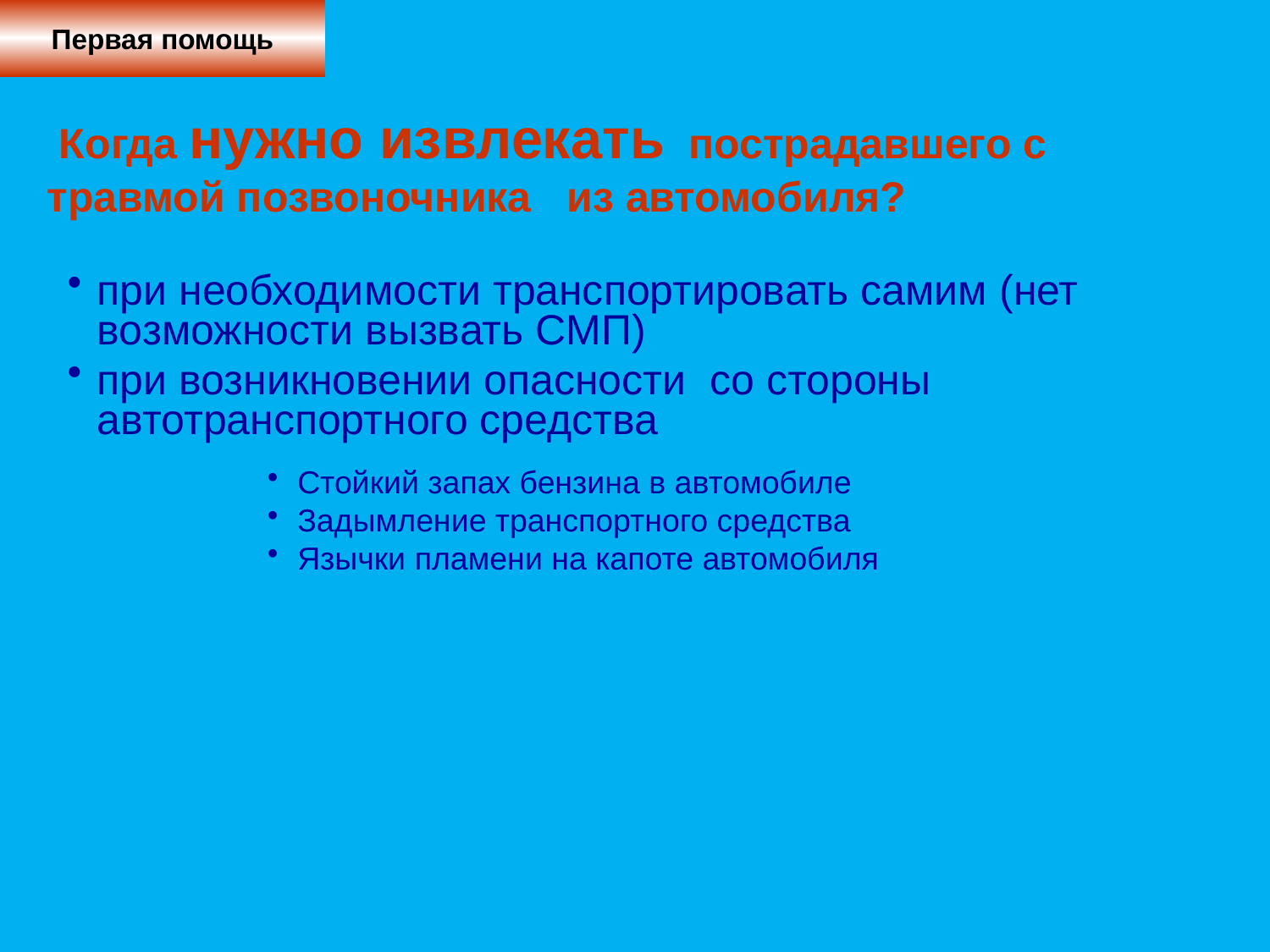

# Первая помощь
 Когда нужно извлекать  пострадавшего с
травмой позвоночника   из автомобиля?

при необходимости транспортировать самим (нет возможности вызвать СМП)
при возникновении опасности  со стороны автотранспортного средства
Стойкий запах бензина в автомобиле
Задымление транспортного средства
Язычки пламени на капоте автомобиля